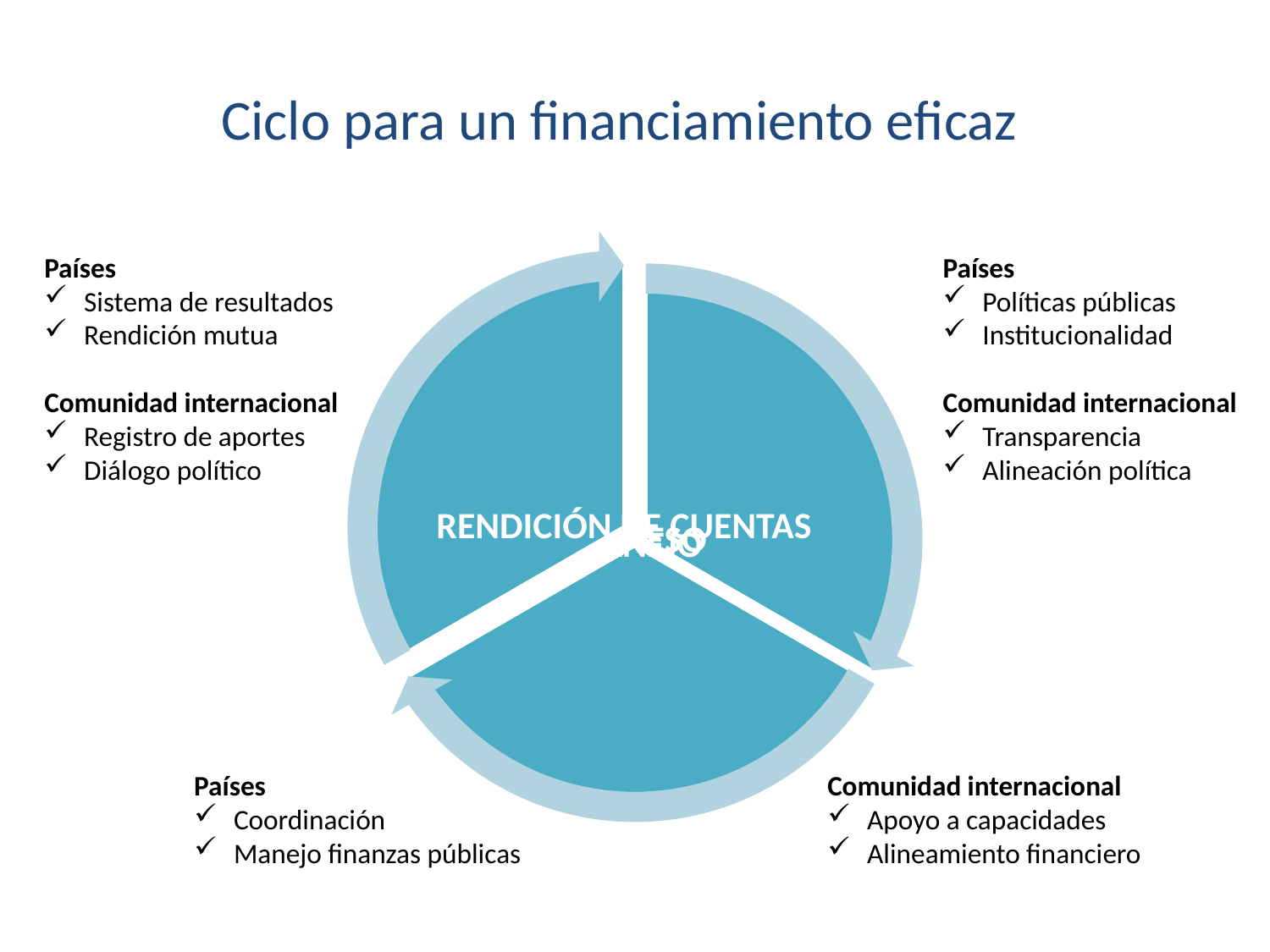

# Ciclo para un financiamiento eficaz
ACCESO
MANEJO
RENDICIÓN DE CUENTAS
Países
Sistema de resultados
Rendición mutua

Comunidad internacional
Registro de aportes
Diálogo político
Países
Políticas públicas
Institucionalidad

Comunidad internacional
Transparencia
Alineación política
Países
Coordinación
Manejo finanzas públicas
Comunidad internacional
Apoyo a capacidades
Alineamiento financiero